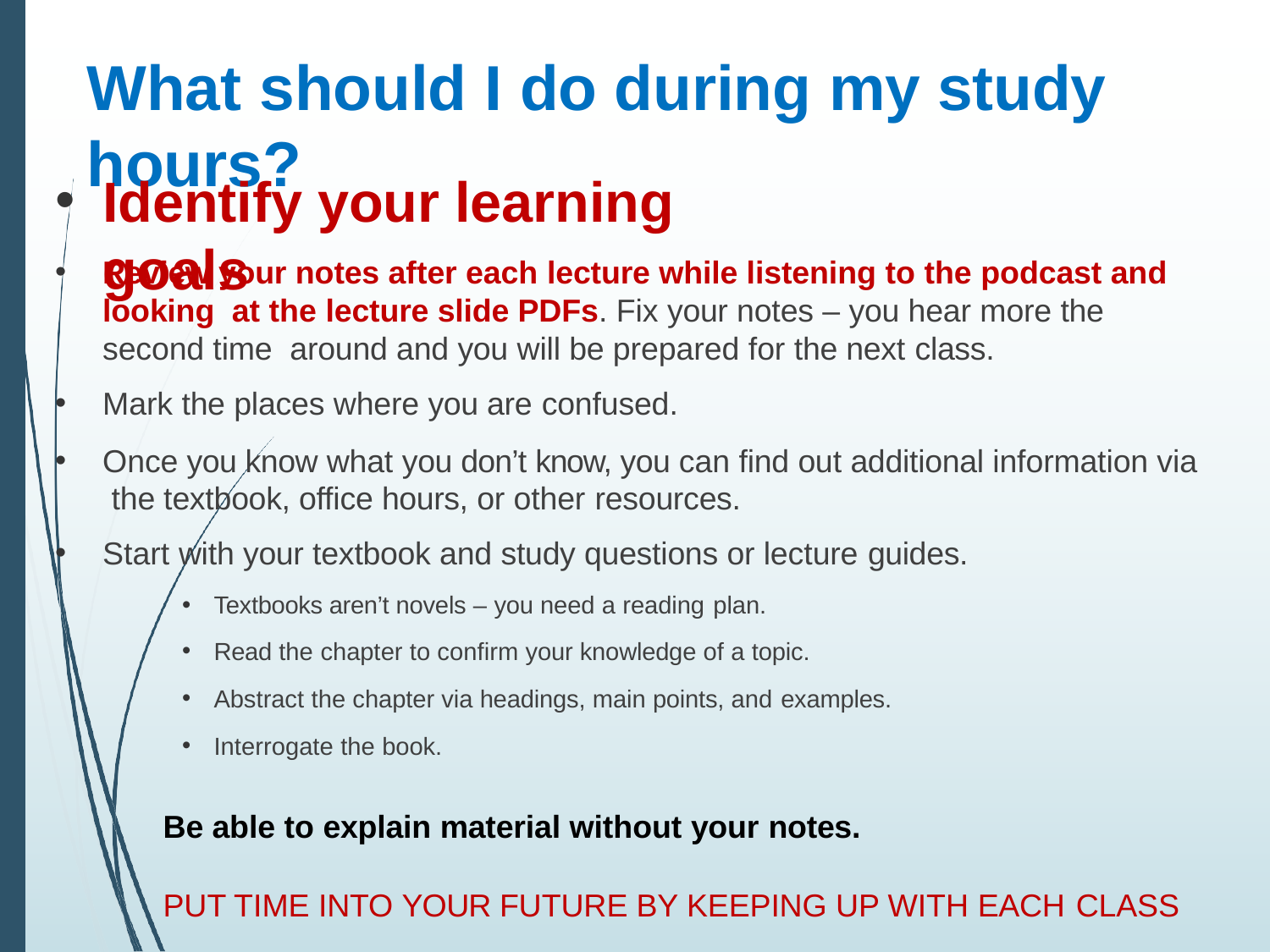

# What should I do during my study hours?
Identify your learning goals
Review your notes after each lecture while listening to the podcast and looking  at the lecture slide PDFs. Fix your notes – you hear more the second time  around and you will be prepared for the next class.
Mark the places where you are confused.
Once you know what you don’t know, you can find out additional information via  the textbook, office hours, or other resources.
Start with your textbook and study questions or lecture guides.
Textbooks aren’t novels – you need a reading plan.
Read the chapter to confirm your knowledge of a topic.
Abstract the chapter via headings, main points, and examples.
Interrogate the book.

Be able to explain material without your notes.

PUT TIME INTO YOUR FUTURE BY KEEPING UP WITH EACH CLASS